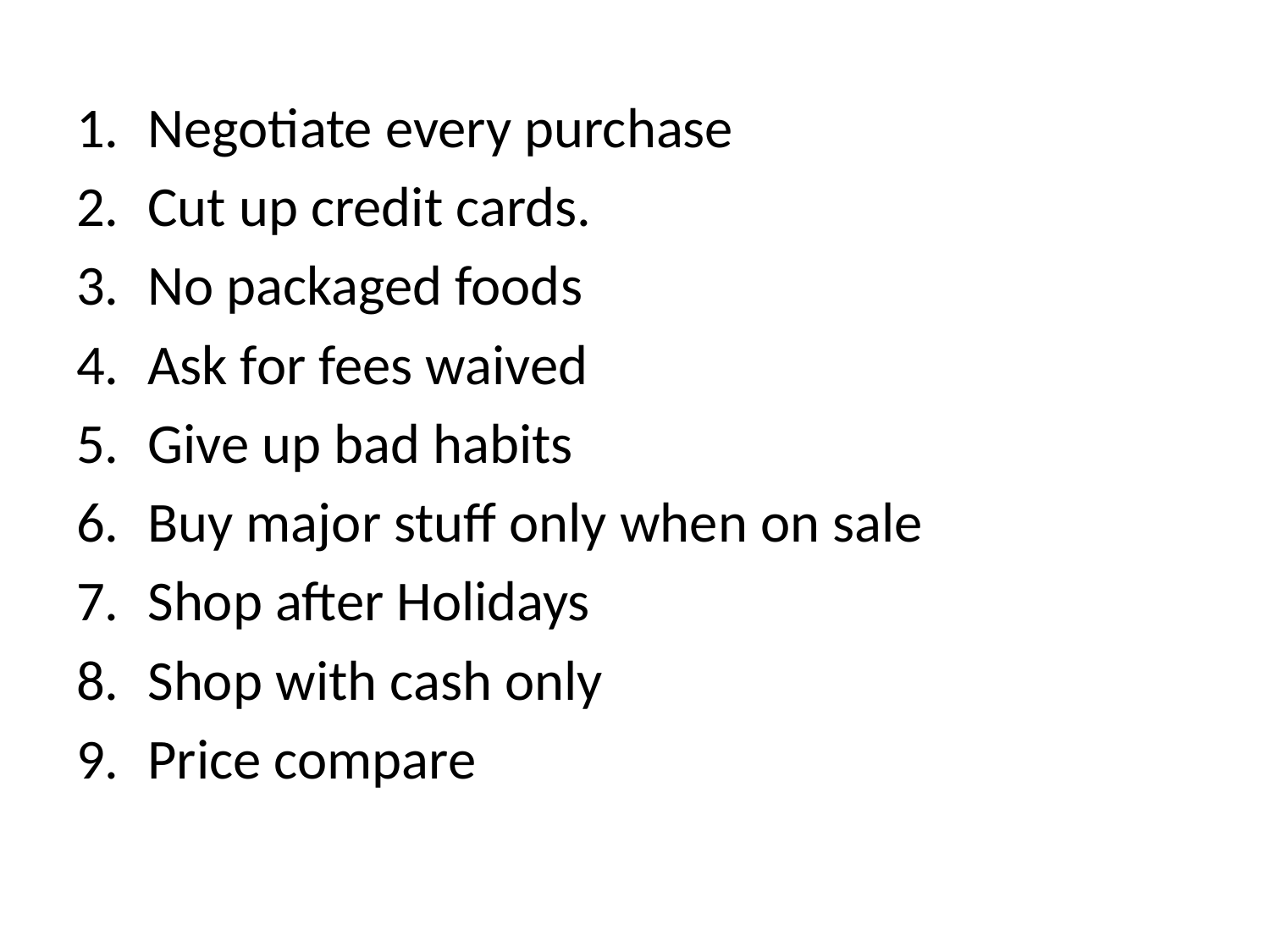

Negotiate every purchase
Cut up credit cards.
No packaged foods
Ask for fees waived
Give up bad habits
Buy major stuff only when on sale
Shop after Holidays
Shop with cash only
Price compare